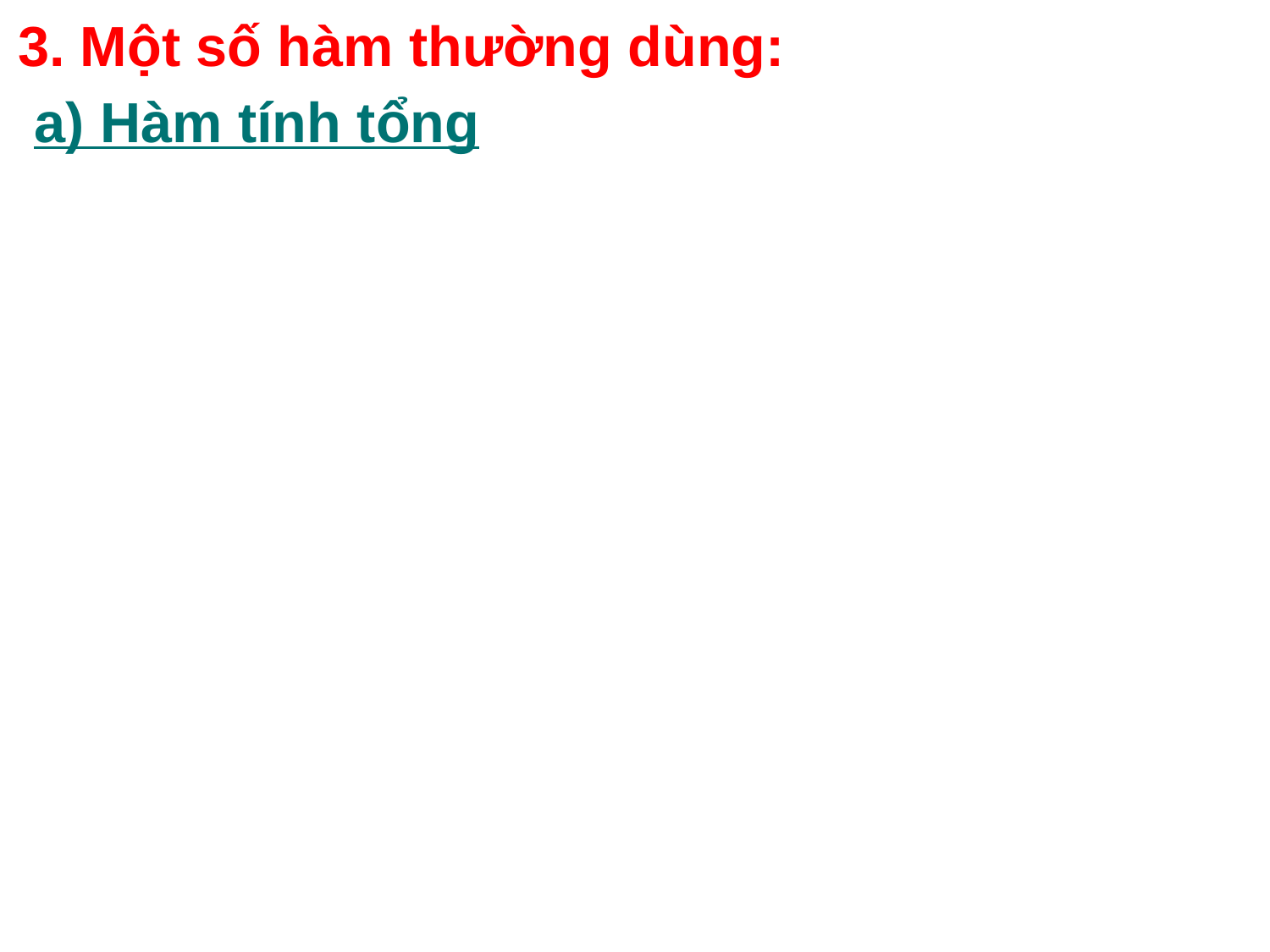

3. Một số hàm thường dùng:
a) Hàm tính tổng